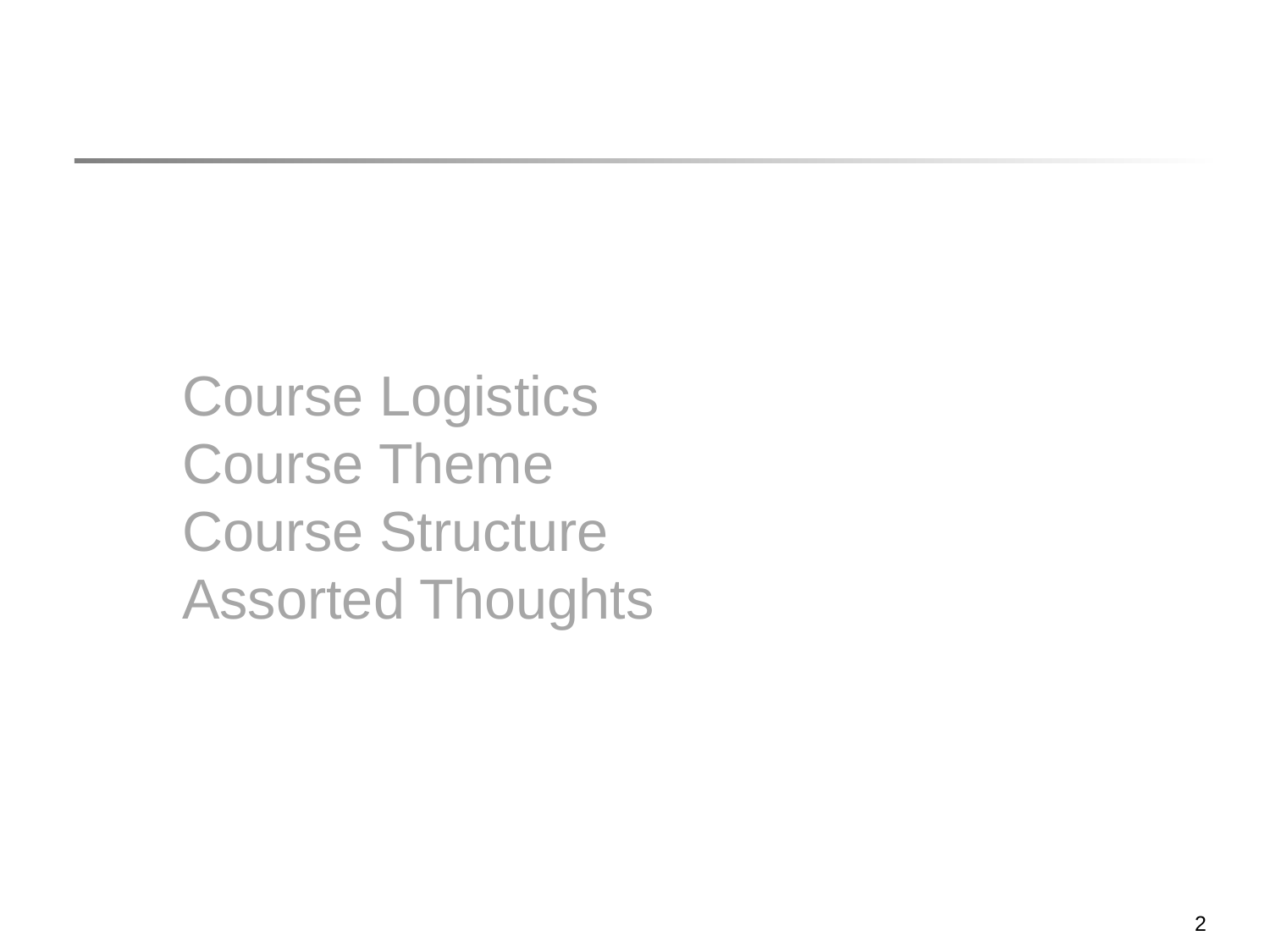

# Course Logistics Course Theme Course Structure Assorted Thoughts